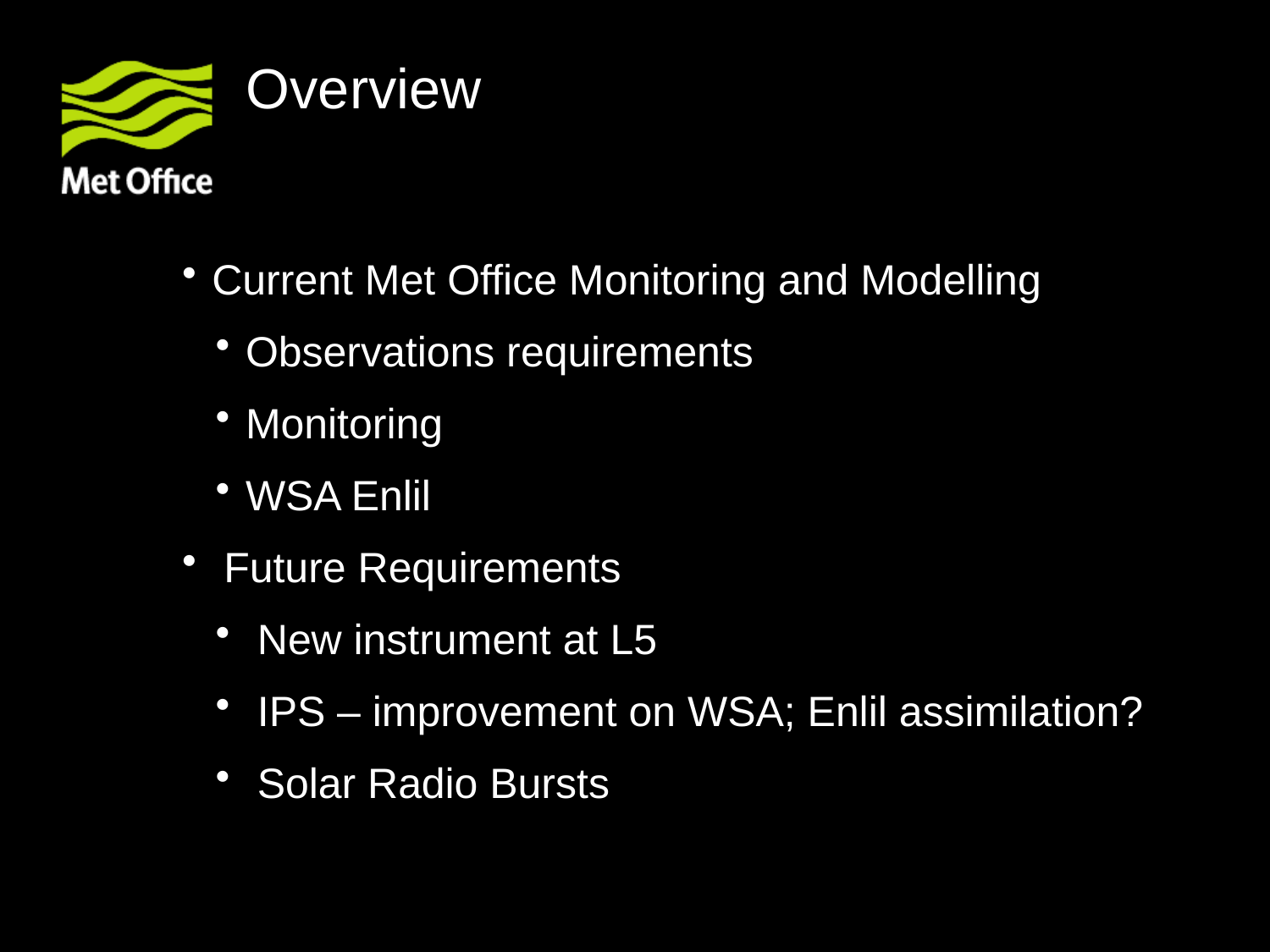

Overview
Current Met Office Monitoring and Modelling
Observations requirements
Monitoring
WSA Enlil
 Future Requirements
 New instrument at L5
 IPS – improvement on WSA; Enlil assimilation?
 Solar Radio Bursts